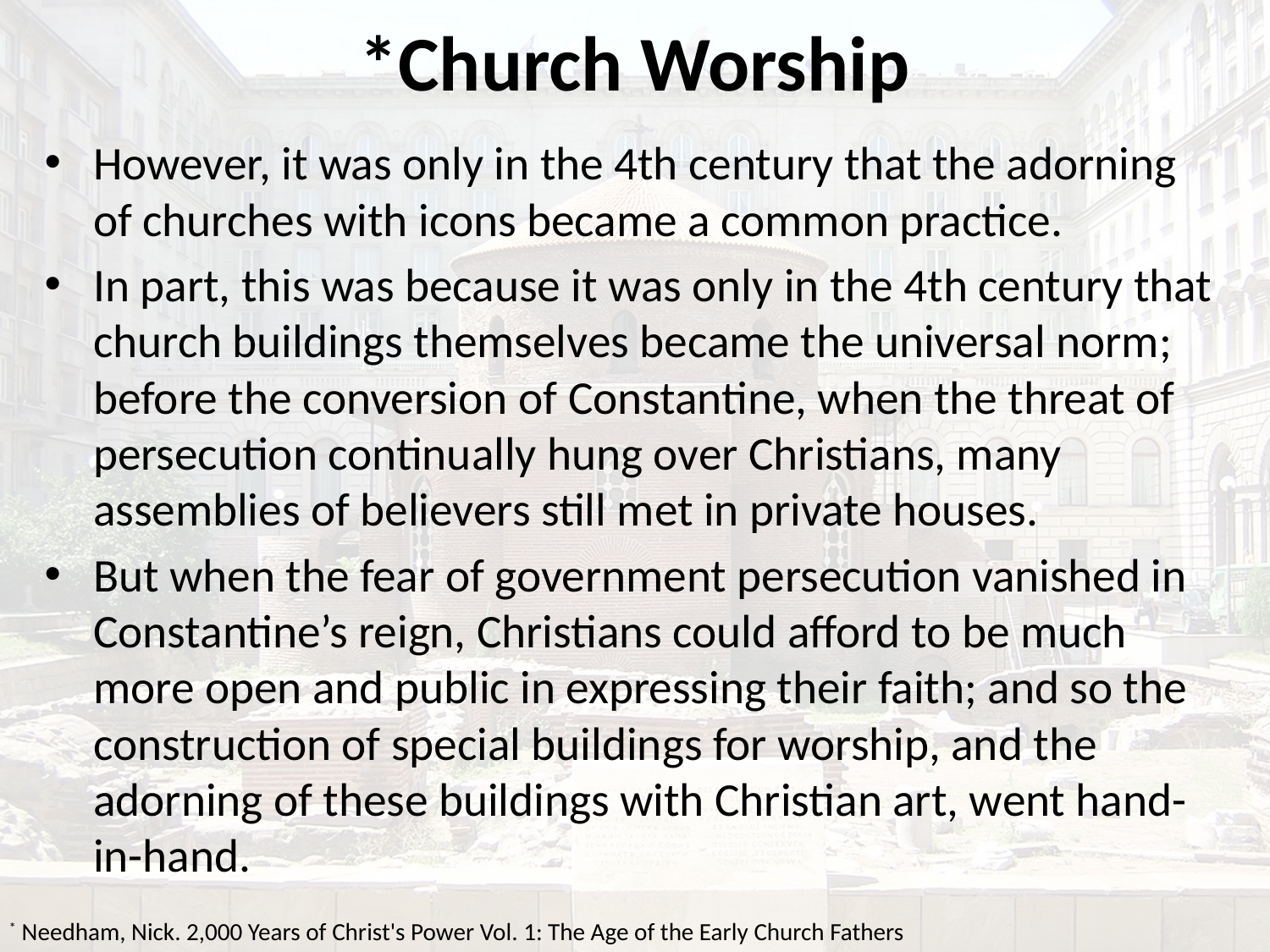

# *Church Worship
However, it was only in the 4th century that the adorning of churches with icons became a common practice.
In part, this was because it was only in the 4th century that church buildings themselves became the universal norm; before the conversion of Constantine, when the threat of persecution continually hung over Christians, many assemblies of believers still met in private houses.
But when the fear of government persecution vanished in Constantine’s reign, Christians could afford to be much more open and public in expressing their faith; and so the construction of special buildings for worship, and the adorning of these buildings with Christian art, went hand-in-hand.
* Needham, Nick. 2,000 Years of Christ's Power Vol. 1: The Age of the Early Church Fathers